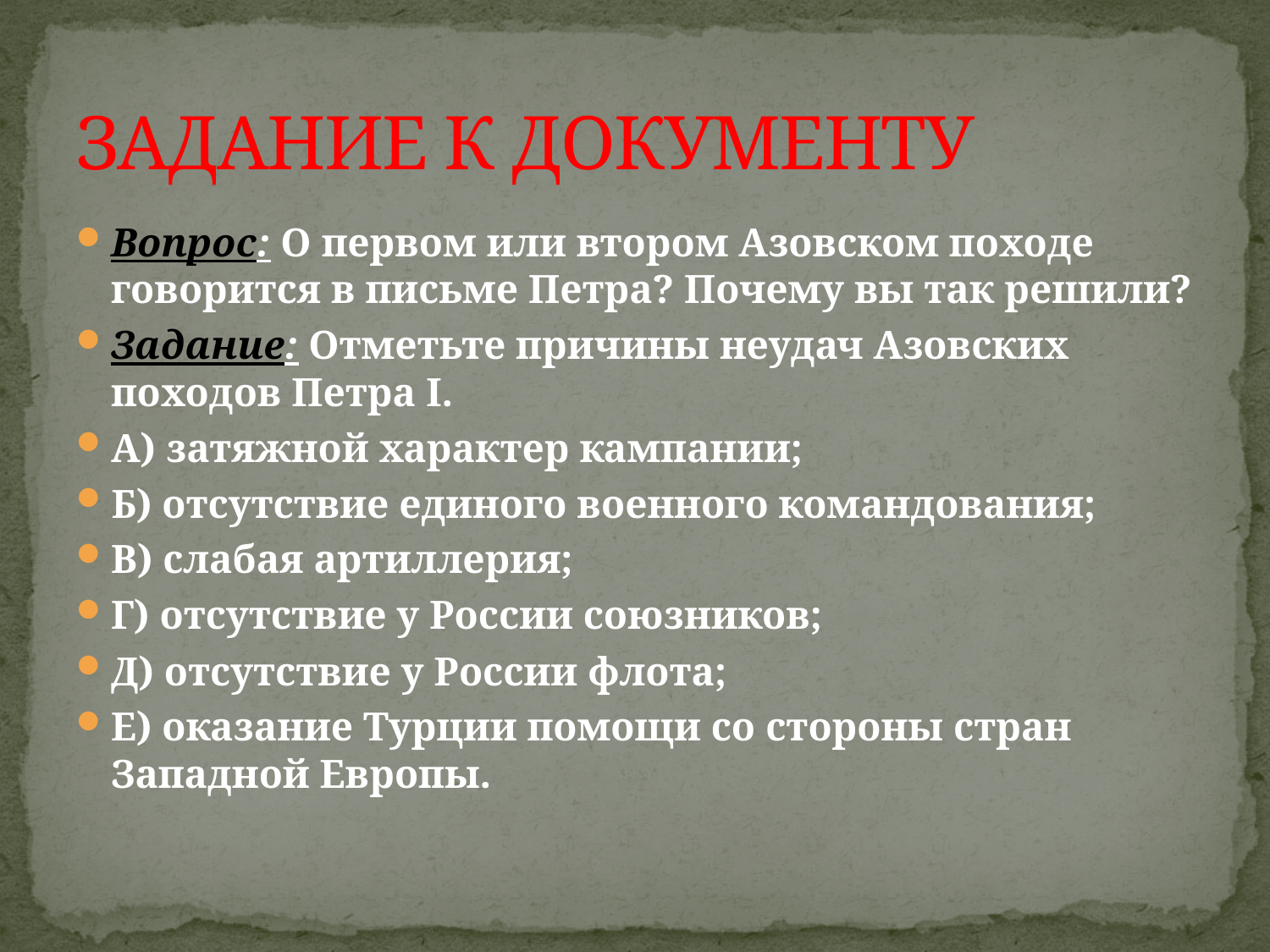

# ЗАДАНИЕ К ДОКУМЕНТУ
Вопрос: О первом или втором Азовском походе говорится в письме Петра? Почему вы так решили?
Задание: Отметьте причины неудач Азовских походов Петра I.
А) затяжной характер кампании;
Б) отсутствие единого военного командования;
В) слабая артиллерия;
Г) отсутствие у России союзников;
Д) отсутствие у России флота;
Е) оказание Турции помощи со стороны стран Западной Европы.